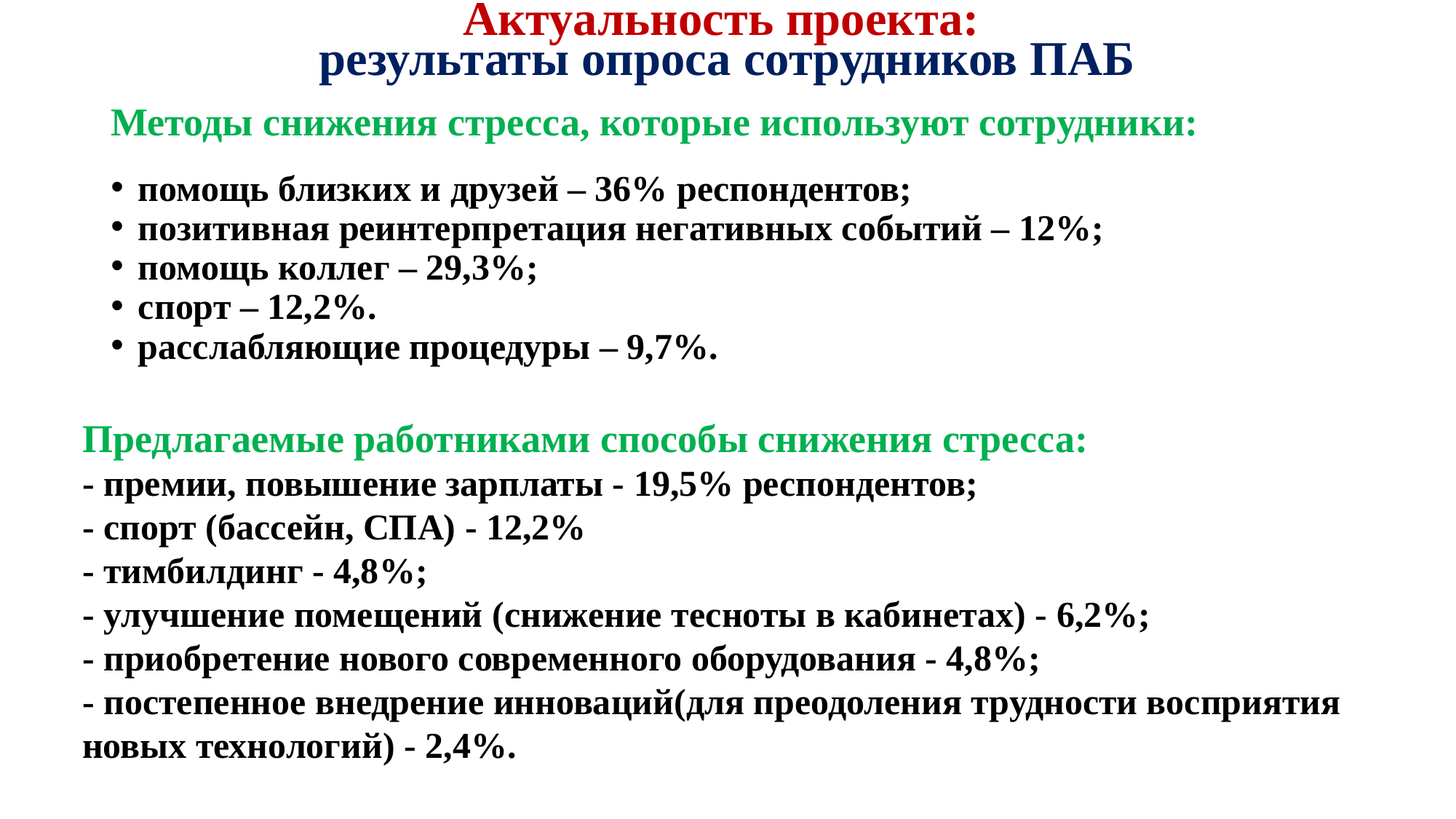

Актуальность проекта:
результаты опроса сотрудников ПАБ
# Методы снижения стресса, которые используют сотрудники:
помощь близких и друзей – 36% респондентов;
позитивная реинтерпретация негативных событий – 12%;
помощь коллег – 29,3%;
спорт – 12,2%.
расслабляющие процедуры – 9,7%.
Предлагаемые работниками способы снижения стресса:
- премии, повышение зарплаты - 19,5% респондентов;
- спорт (бассейн, СПА) - 12,2%
- тимбилдинг - 4,8%;
- улучшение помещений (снижение тесноты в кабинетах) - 6,2%;
- приобретение нового современного оборудования - 4,8%;
- постепенное внедрение инноваций(для преодоления трудности восприятия новых технологий) - 2,4%.